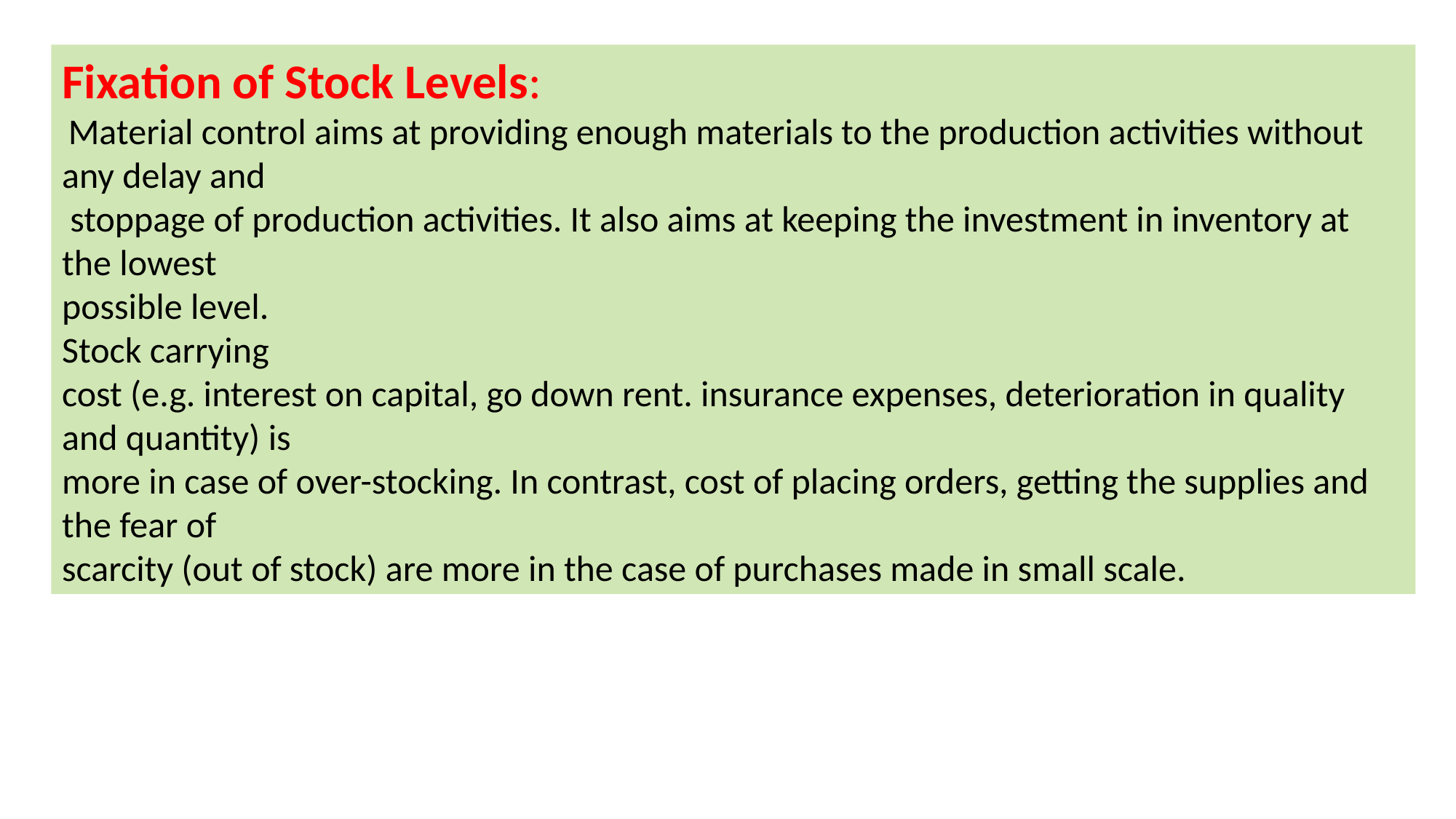

Fixation of Stock Levels:
 Material control aims at providing enough materials to the production activities without any delay and
 stoppage of production activities. It also aims at keeping the investment in inventory at the lowest
possible level.
Stock carrying
cost (e.g. interest on capital, go down rent. insurance expenses, deterioration in quality and quantity) is
more in case of over-stocking. In contrast, cost of placing orders, getting the supplies and the fear of
scarcity (out of stock) are more in the case of purchases made in small scale.